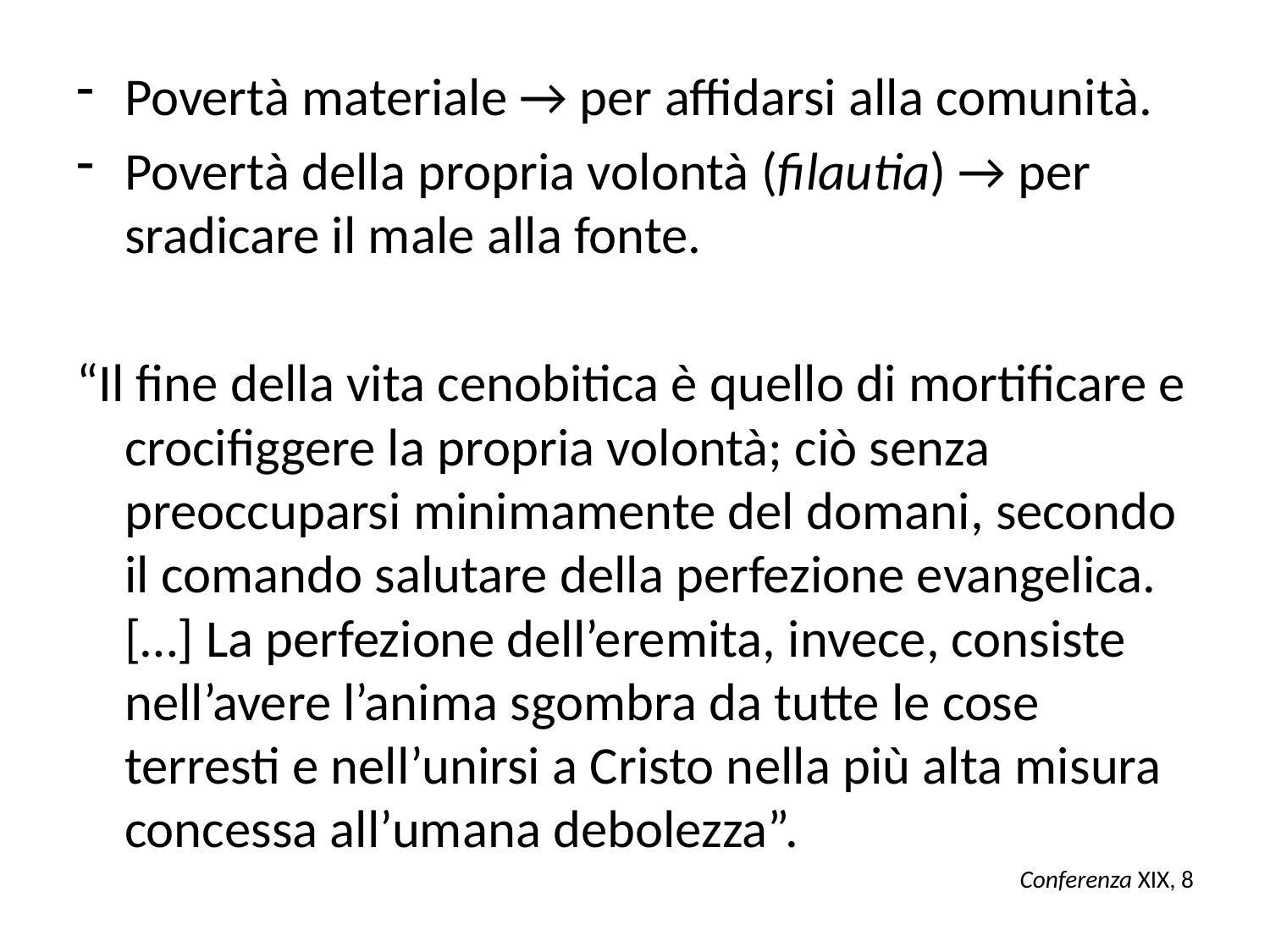

Povertà materiale → per affidarsi alla comunità.
Povertà della propria volontà (filautia) → per sradicare il male alla fonte.

“Il fine della vita cenobitica è quello di mortificare e crocifiggere la propria volontà; ciò senza preoccuparsi minimamente del domani, secondo il comando salutare della perfezione evangelica.[…] La perfezione dell’eremita, invece, consiste nell’avere l’anima sgombra da tutte le cose terresti e nell’unirsi a Cristo nella più alta misura concessa all’umana debolezza”.
Conferenza XIX, 8